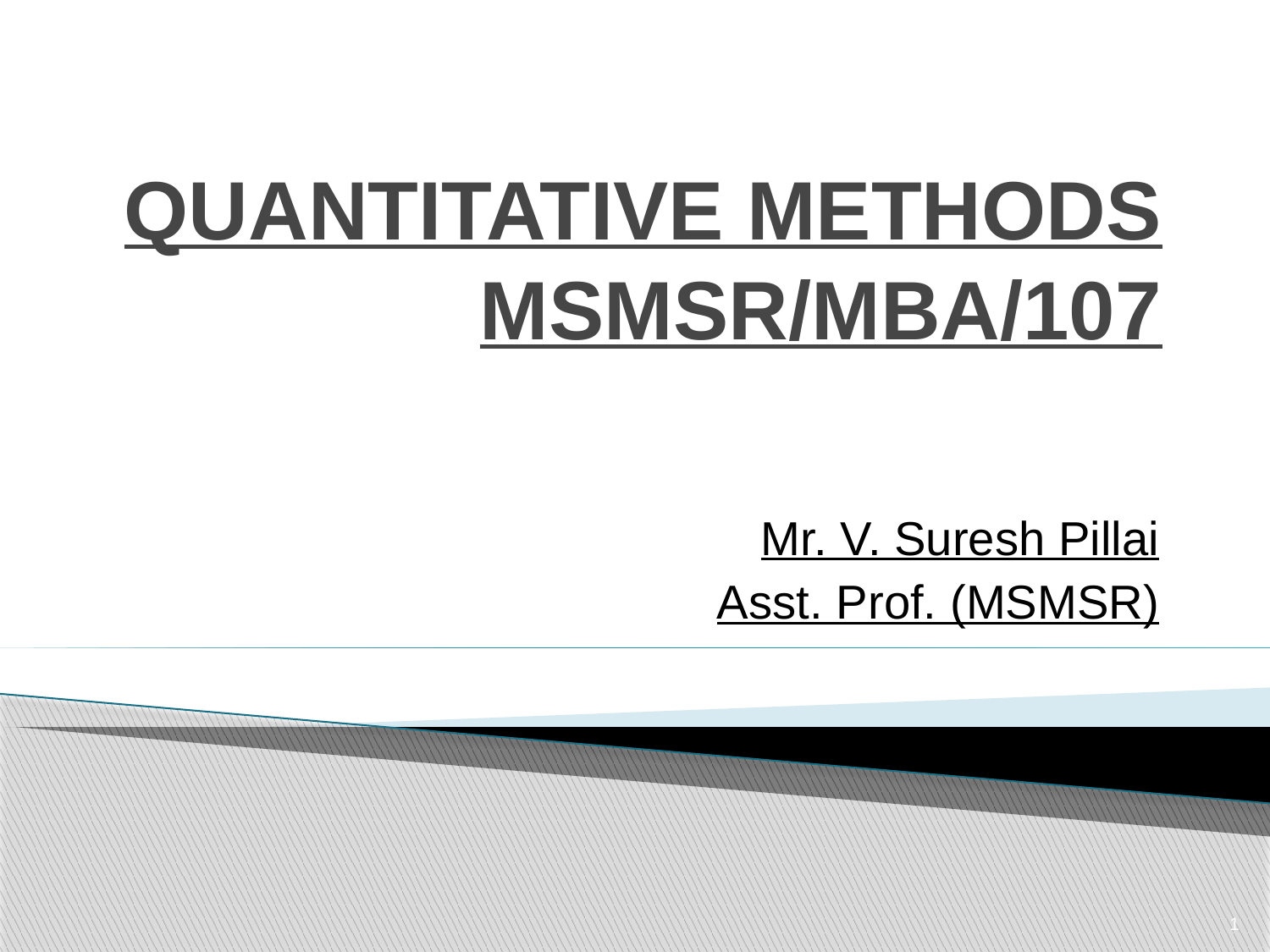

# QUANTITATIVE METHODS MSMSR/MBA/107
Mr. V. Suresh Pillai
Asst. Prof. (MSMSR)
1